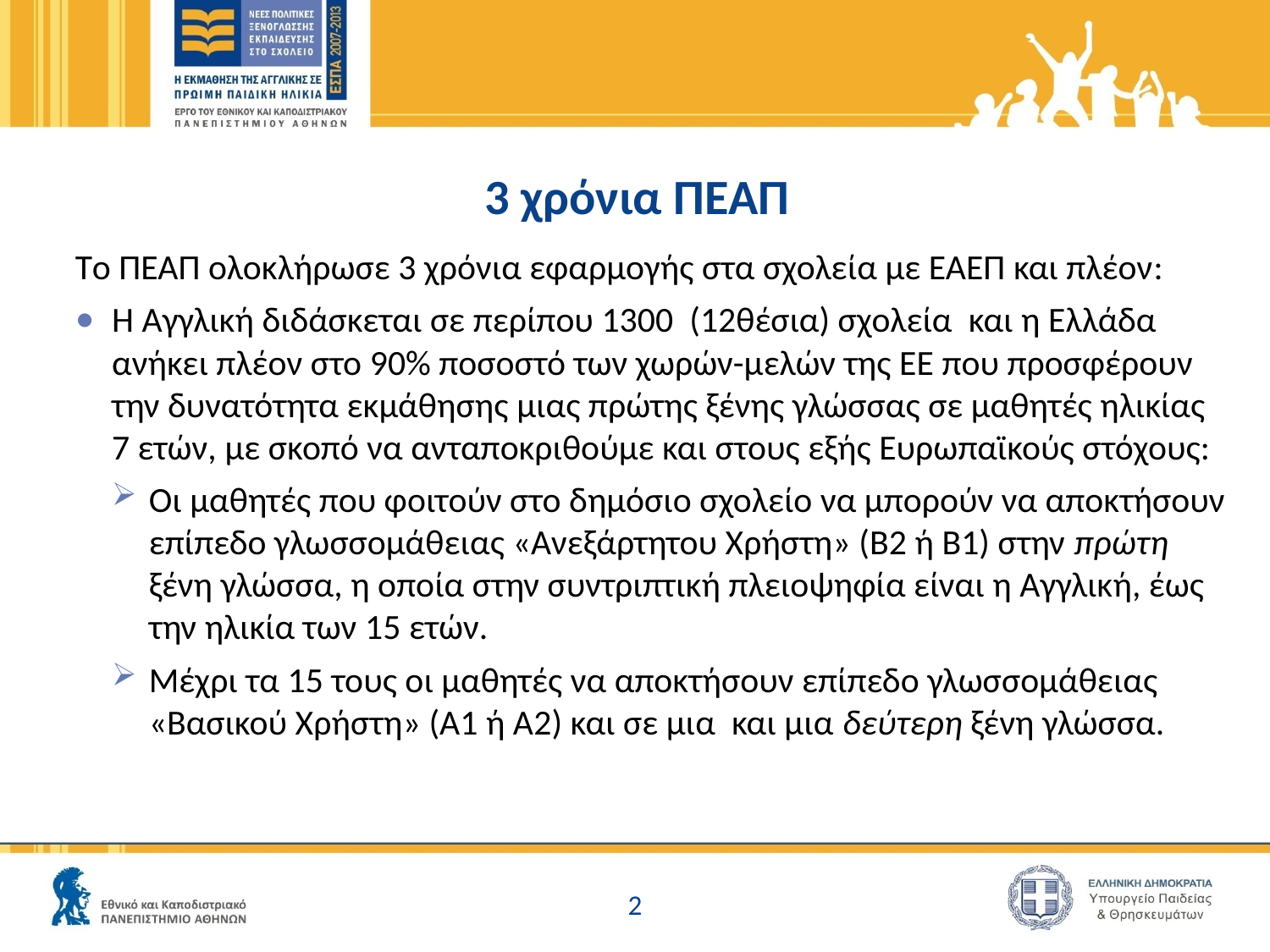

# 3 χρόνια ΠΕΑΠ
Tο ΠΕΑΠ ολοκλήρωσε 3 χρόνια εφαρμογής στα σχολεία με ΕΑΕΠ και πλέον:
Η Αγγλική διδάσκεται σε περίπου 1300  (12θέσια) σχολεία  και η Ελλάδα ανήκει πλέον στο 90% ποσοστό των χωρών-μελών της ΕΕ που προσφέρουν την δυνατότητα εκμάθησης μιας πρώτης ξένης γλώσσας σε μαθητές ηλικίας 7 ετών, με σκοπό να ανταποκριθούμε και στους εξής Ευρωπαϊκούς στόχους:
Οι μαθητές που φοιτούν στο δημόσιο σχολείο να μπορούν να αποκτήσουν επίπεδο γλωσσομάθειας «Ανεξάρτητου Χρήστη» (Β2 ή Β1) στην πρώτη ξένη γλώσσα, η οποία στην συντριπτική πλειοψηφία είναι η Αγγλική, έως την ηλικία των 15 ετών.
Μέχρι τα 15 τους οι μαθητές να αποκτήσουν επίπεδο γλωσσομάθειας «Βασικού Χρήστη» (Α1 ή Α2) και σε μια  και μια δεύτερη ξένη γλώσσα.

2